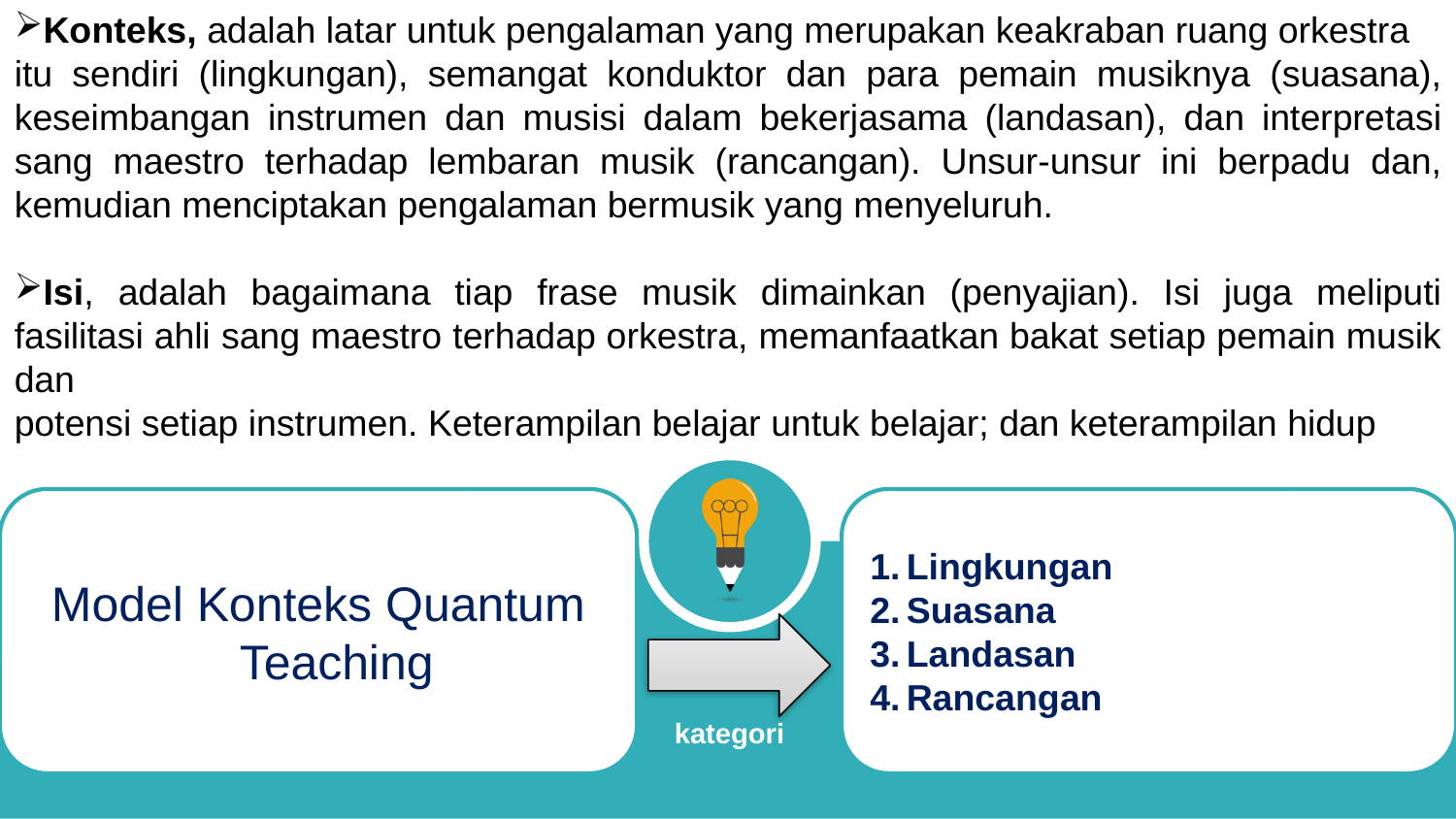

Konteks, adalah latar untuk pengalaman yang merupakan keakraban ruang orkestra
itu sendiri (lingkungan), semangat konduktor dan para pemain musiknya (suasana), keseimbangan instrumen dan musisi dalam bekerjasama (landasan), dan interpretasi sang maestro terhadap lembaran musik (rancangan). Unsur-unsur ini berpadu dan, kemudian menciptakan pengalaman bermusik yang menyeluruh.

Isi, adalah bagaimana tiap frase musik dimainkan (penyajian). Isi juga meliputi fasilitasi ahli sang maestro terhadap orkestra, memanfaatkan bakat setiap pemain musik dan
potensi setiap instrumen. Keterampilan belajar untuk belajar; dan keterampilan hidup
Model Konteks Quantum Teaching
Lingkungan
Suasana
Landasan
Rancangan

kategori